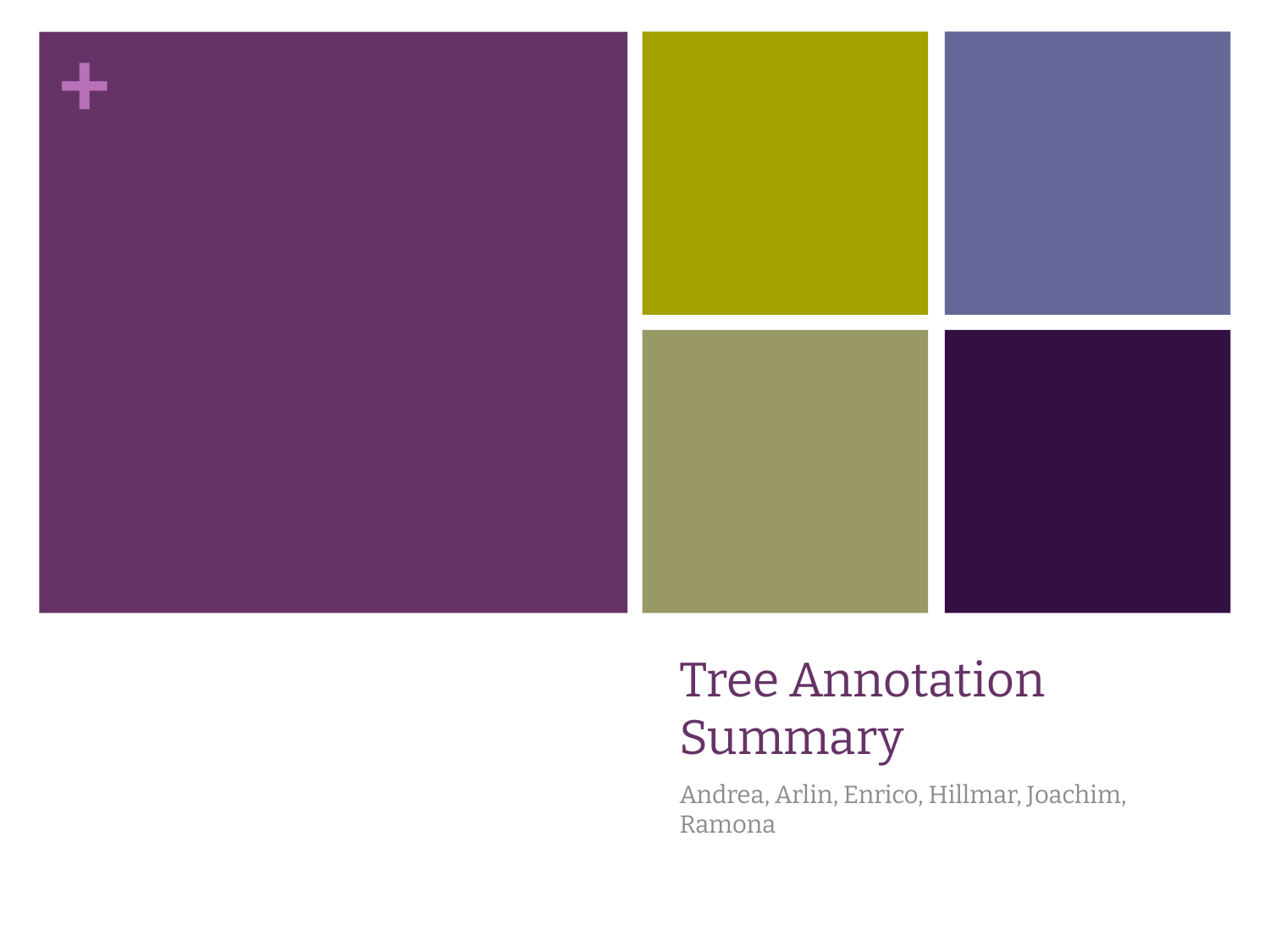

# Tree Annotation Summary
Andrea, Arlin, Enrico, Hillmar, Joachim, Ramona